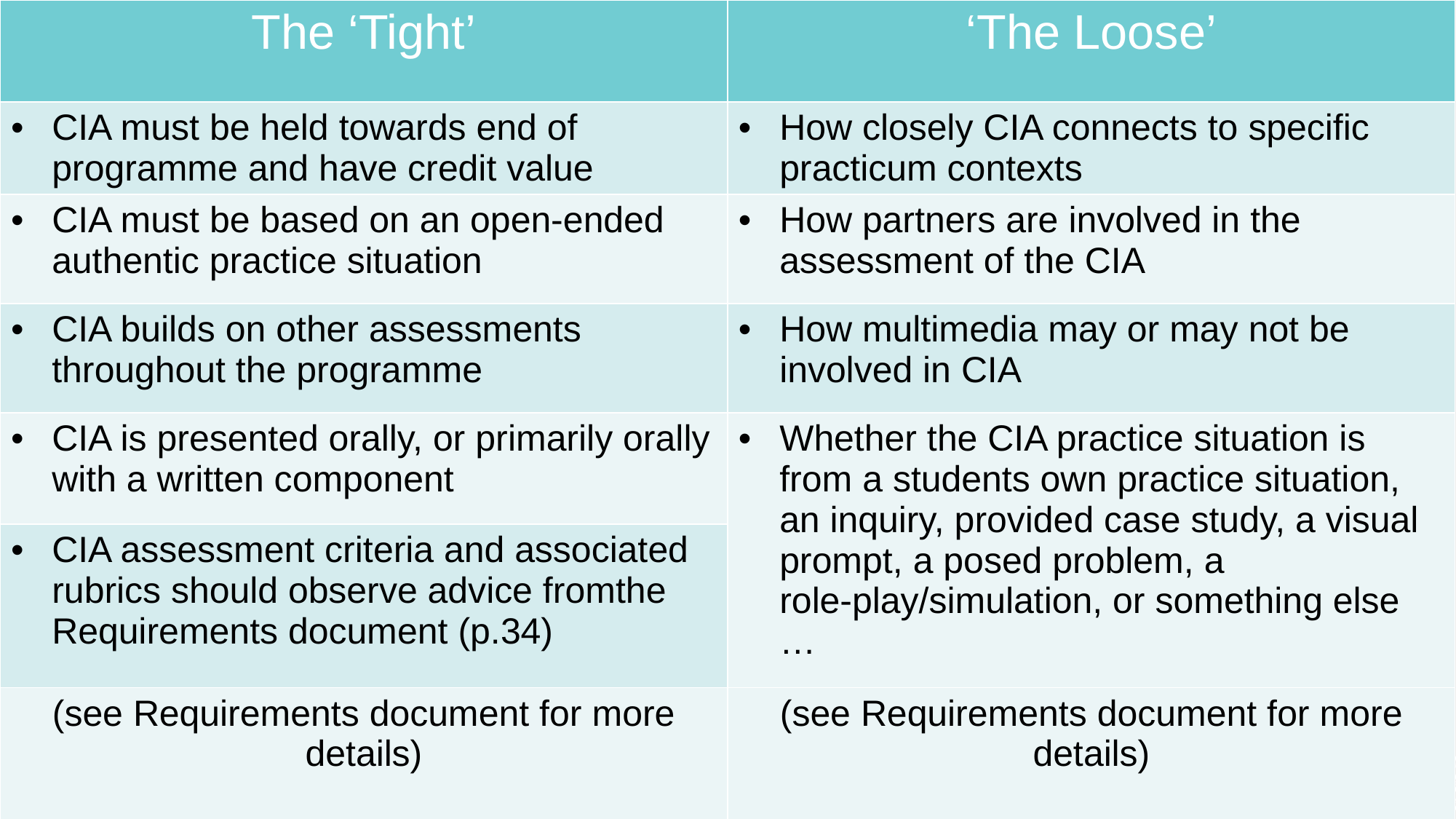

| The ‘Tight’ | ‘The Loose’ |
| --- | --- |
| CIA must be held towards end of programme and have credit value | How closely CIA connects to specific practicum contexts |
| CIA must be based on an open-ended authentic practice situation | How partners are involved in the assessment of the CIA |
| CIA builds on other assessments throughout the programme | How multimedia may or may not be involved in CIA |
| CIA is presented orally, or primarily orally with a written component | Whether the CIA practice situation is from a students own practice situation, an inquiry, provided case study, a visual prompt, a posed problem, a role-play/simulation, or something else … |
| CIA assessment criteria and associated rubrics should observe advice fromthe Requirements document (p.34) |  |
| (see Requirements document for more details) | (see Requirements document for more details) |
#